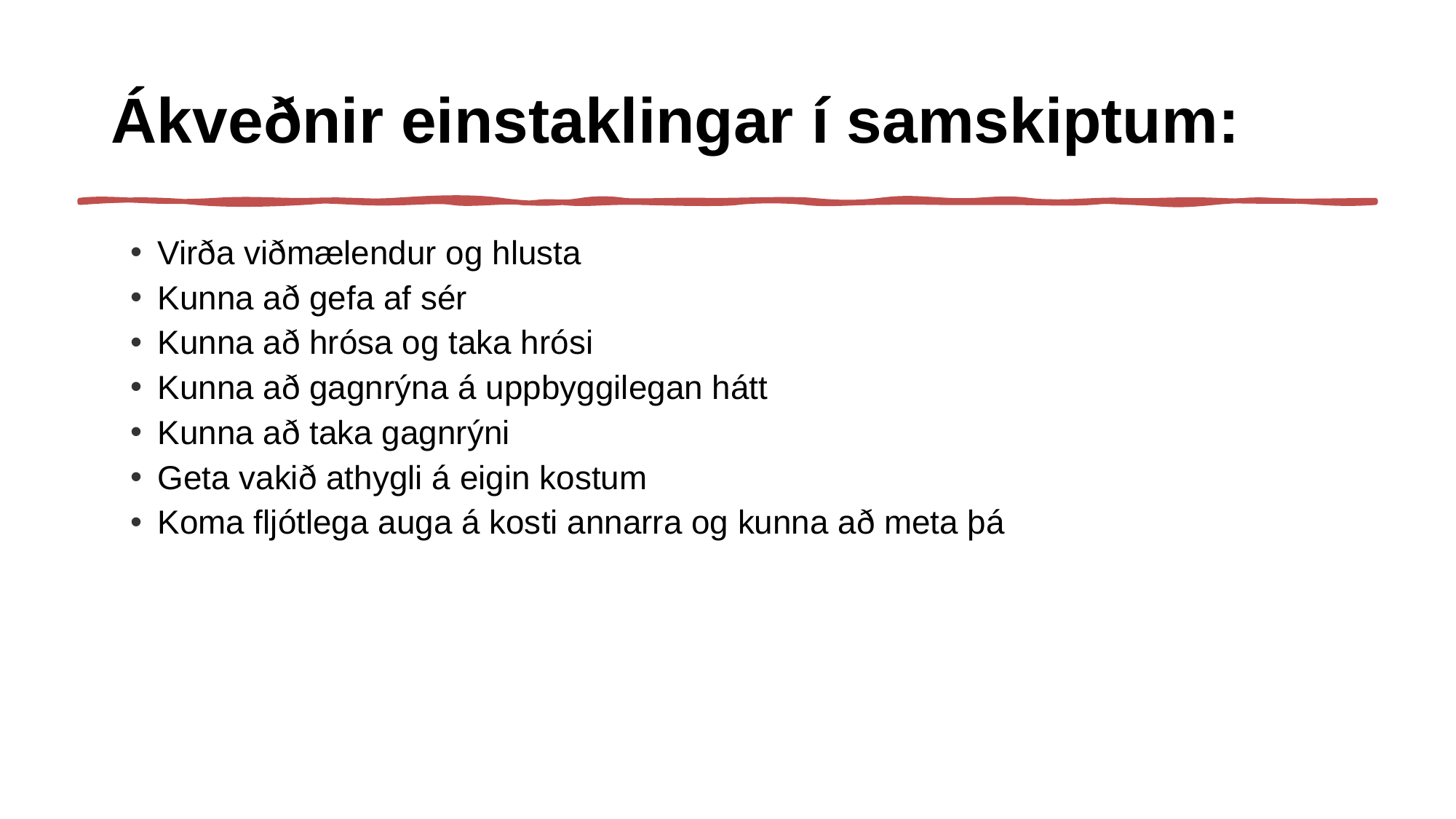

Ákveðnir einstaklingar í samskiptum:

Virða viðmælendur og hlusta
Kunna að gefa af sér
Kunna að hrósa og taka hrósi
Kunna að gagnrýna á uppbyggilegan hátt
Kunna að taka gagnrýni
Geta vakið athygli á eigin kostum
Koma fljótlega auga á kosti annarra og kunna að meta þá